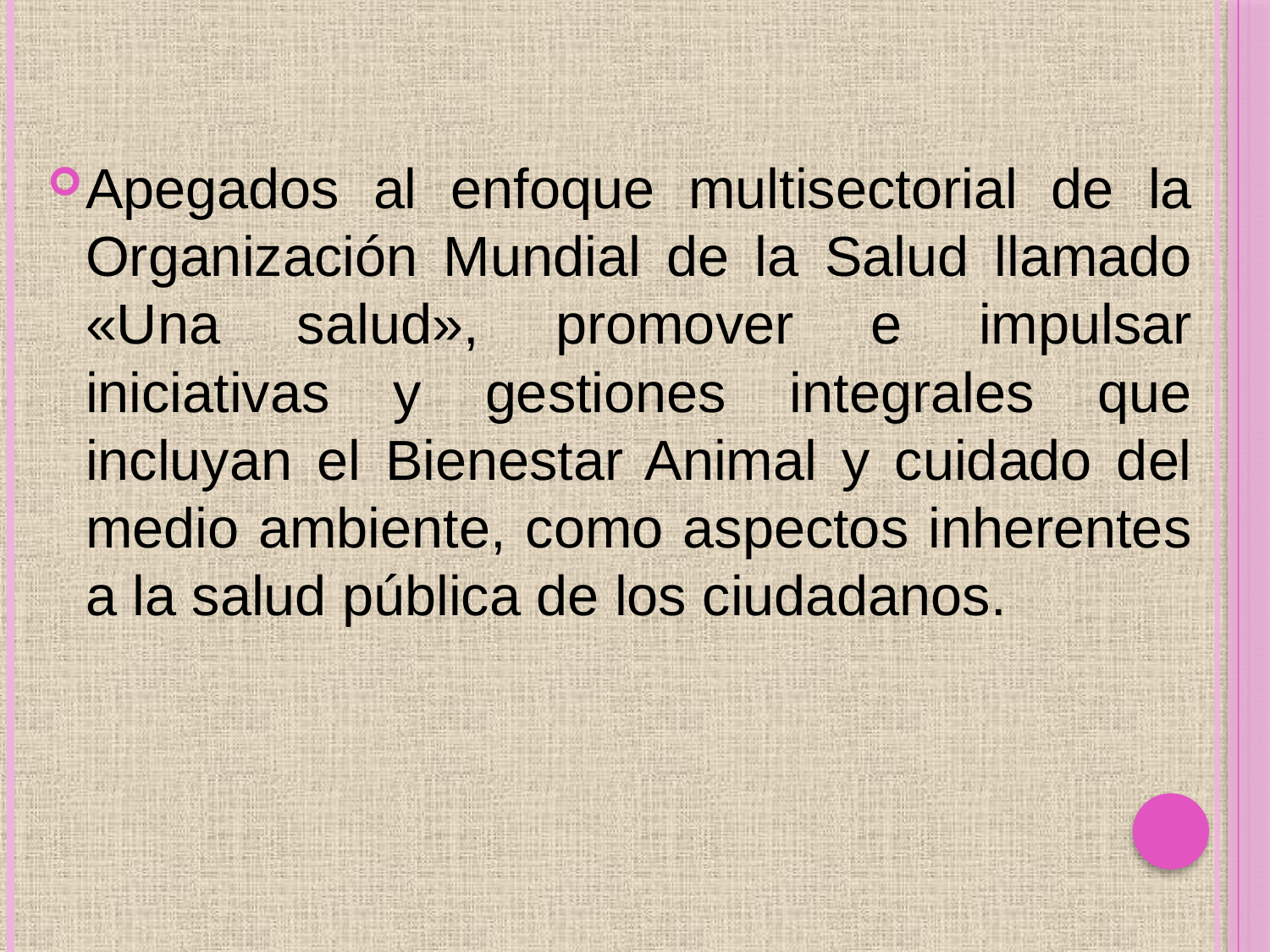

Apegados al enfoque multisectorial de la Organización Mundial de la Salud llamado «Una salud», promover e impulsar iniciativas y gestiones integrales que incluyan el Bienestar Animal y cuidado del medio ambiente, como aspectos inherentes a la salud pública de los ciudadanos.